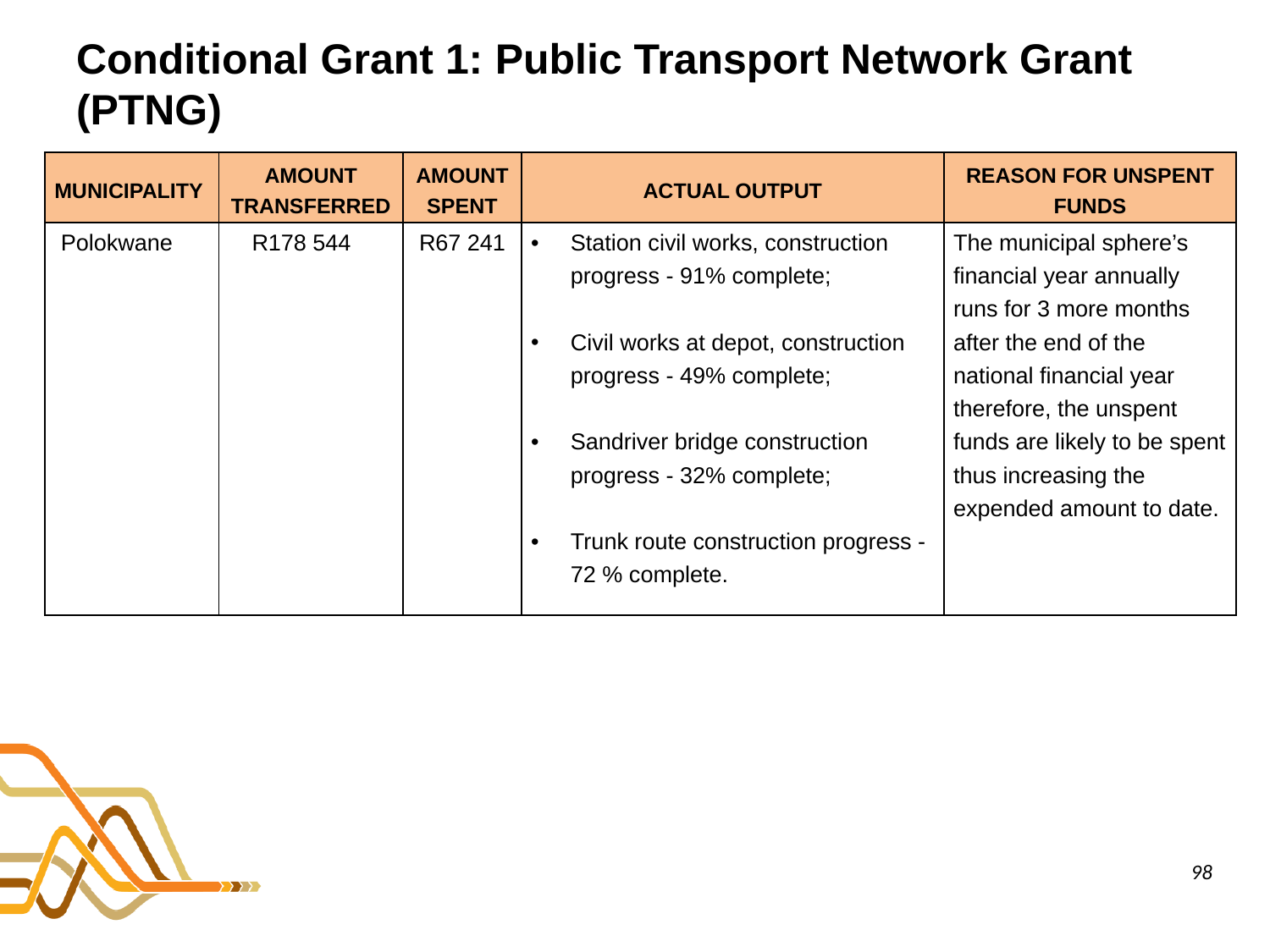

# Conditional Grant 1: Public Transport Network Grant (PTNG)
| MUNICIPALITY | AMOUNT TRANSFERRED | AMOUNT SPENT | ACTUAL OUTPUT | REASON FOR UNSPENT FUNDS |
| --- | --- | --- | --- | --- |
| Polokwane | R178 544 | R67 241 | Station civil works, construction progress - 91% complete; Civil works at depot, construction progress - 49% complete; Sandriver bridge construction progress - 32% complete; Trunk route construction progress - 72 % complete. | The municipal sphere’s financial year annually runs for 3 more months after the end of the national financial year therefore, the unspent funds are likely to be spent thus increasing the expended amount to date. |
98